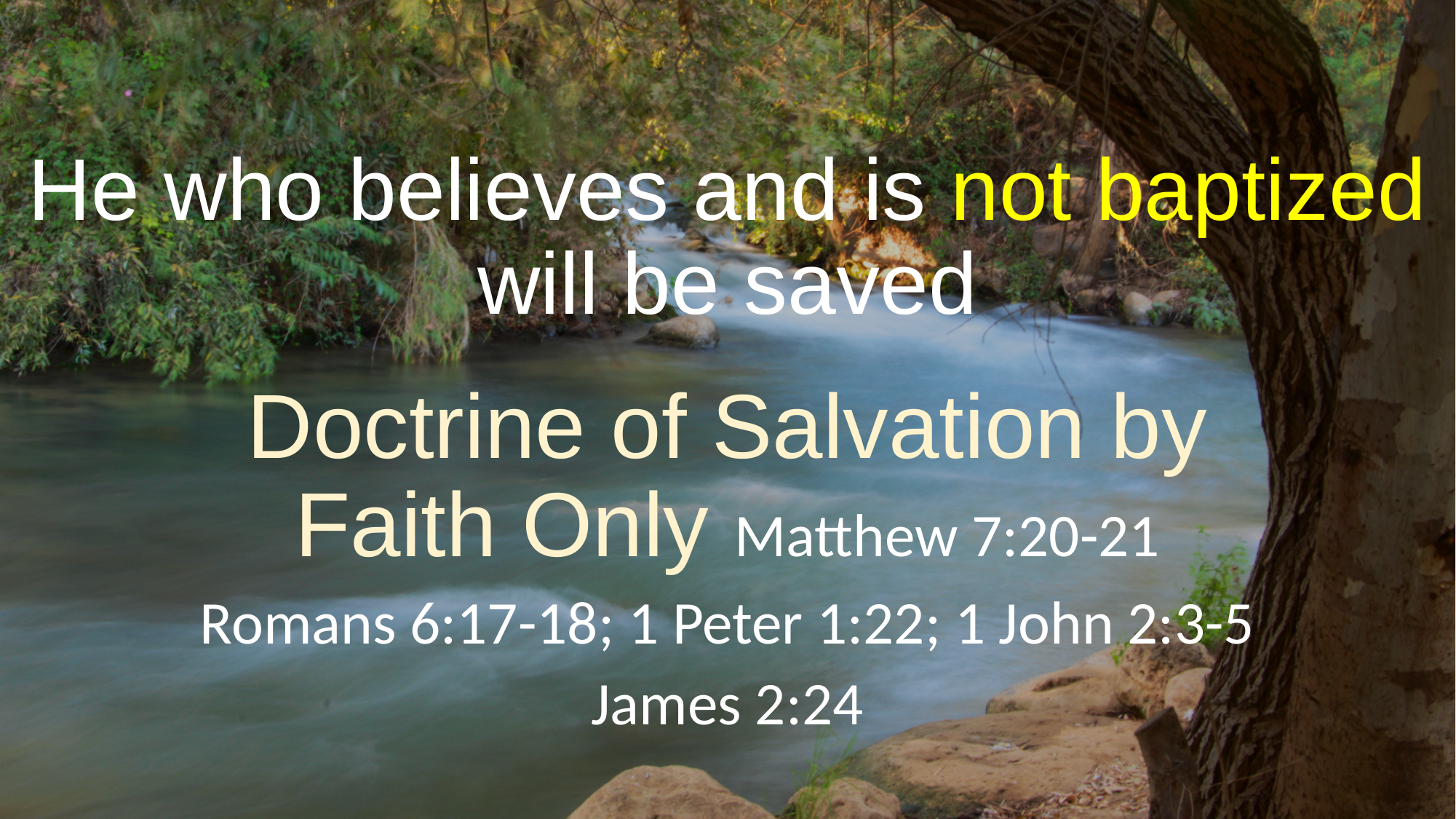

# He who believes and is not baptized will be saved
Doctrine of Salvation by Faith Only Matthew 7:20-21
Romans 6:17-18; 1 Peter 1:22; 1 John 2:3-5
James 2:24